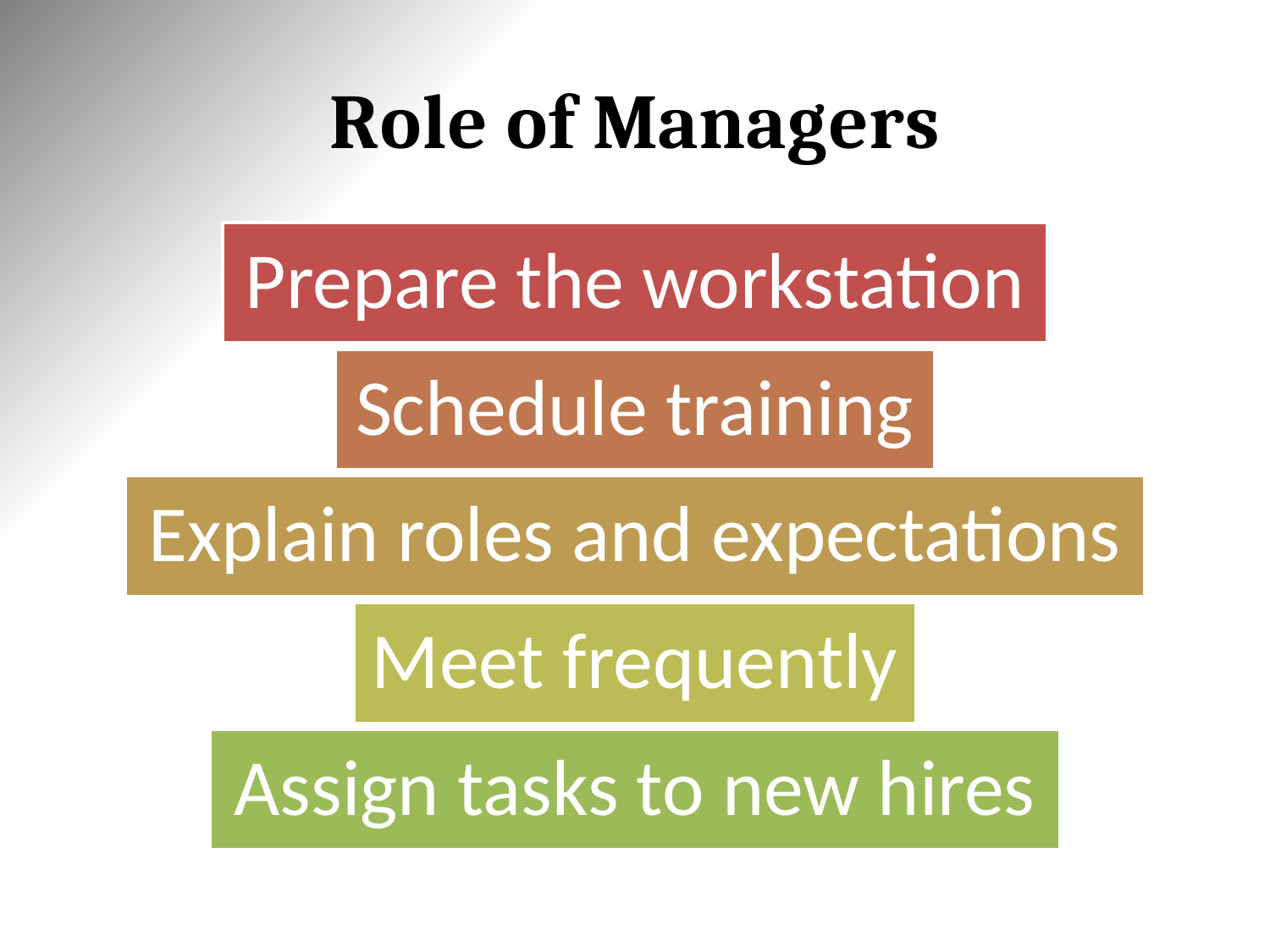

# Role of Managers
Prepare the workstation
Schedule training
Explain roles and expectations
Meet frequently
Assign tasks to new hires